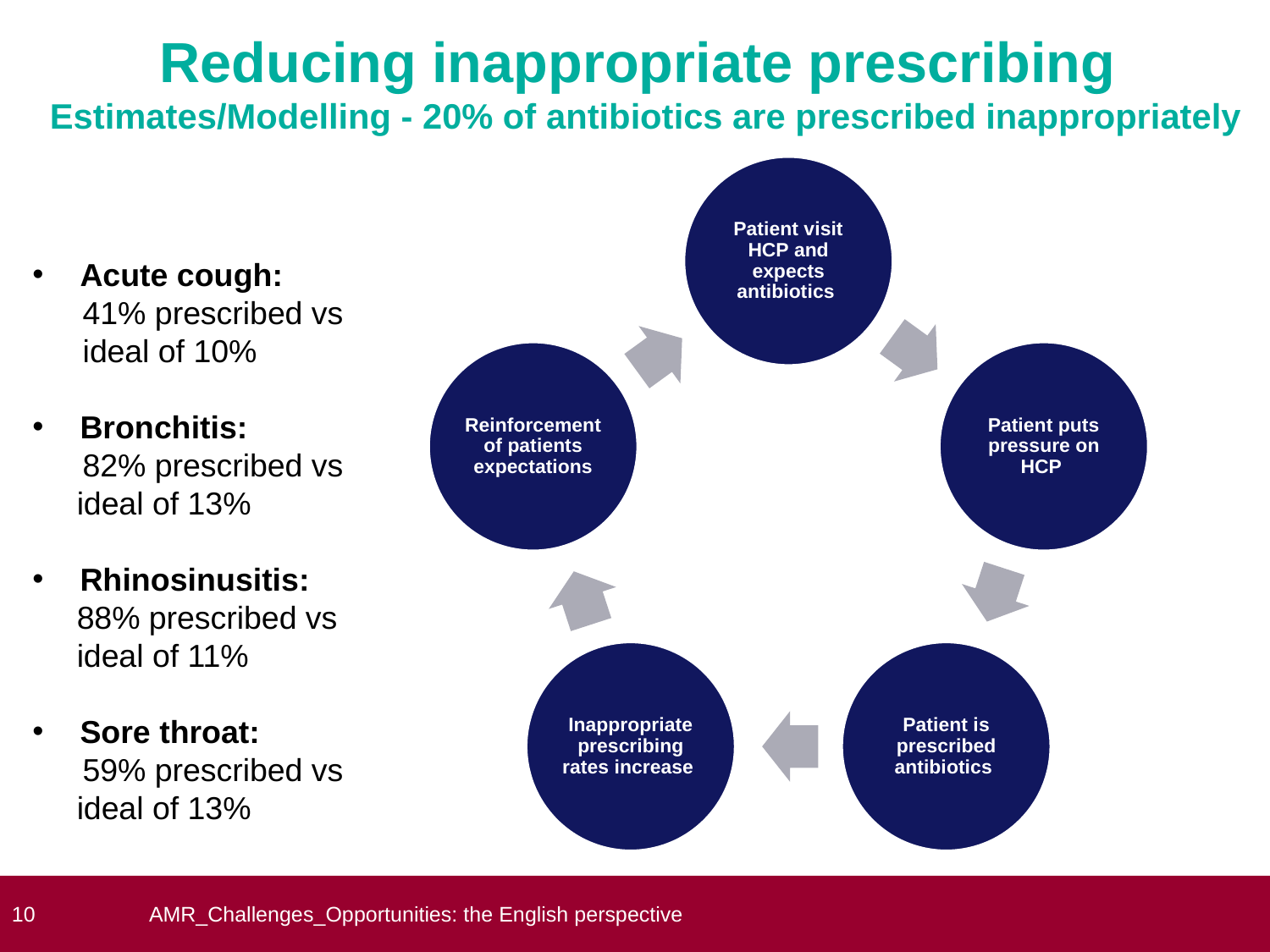

Reducing inappropriate prescribing
Estimates/Modelling - 20% of antibiotics are prescribed inappropriately
Patient visit HCP and expects antibiotics

Patient puts pressure on HCP

Patient is prescribed antibiotics

Inappropriate prescribing rates increase

Reinforcement of patients expectations

Acute cough:
41% prescribed vs ideal of 10%

Bronchitis:
82% prescribed vs ideal of 13%

Rhinosinusitis:
88% prescribed vs ideal of 11%

Sore throat:
59% prescribed vs ideal of 13%
AMR_Challenges_Opportunities: the English perspective
  10